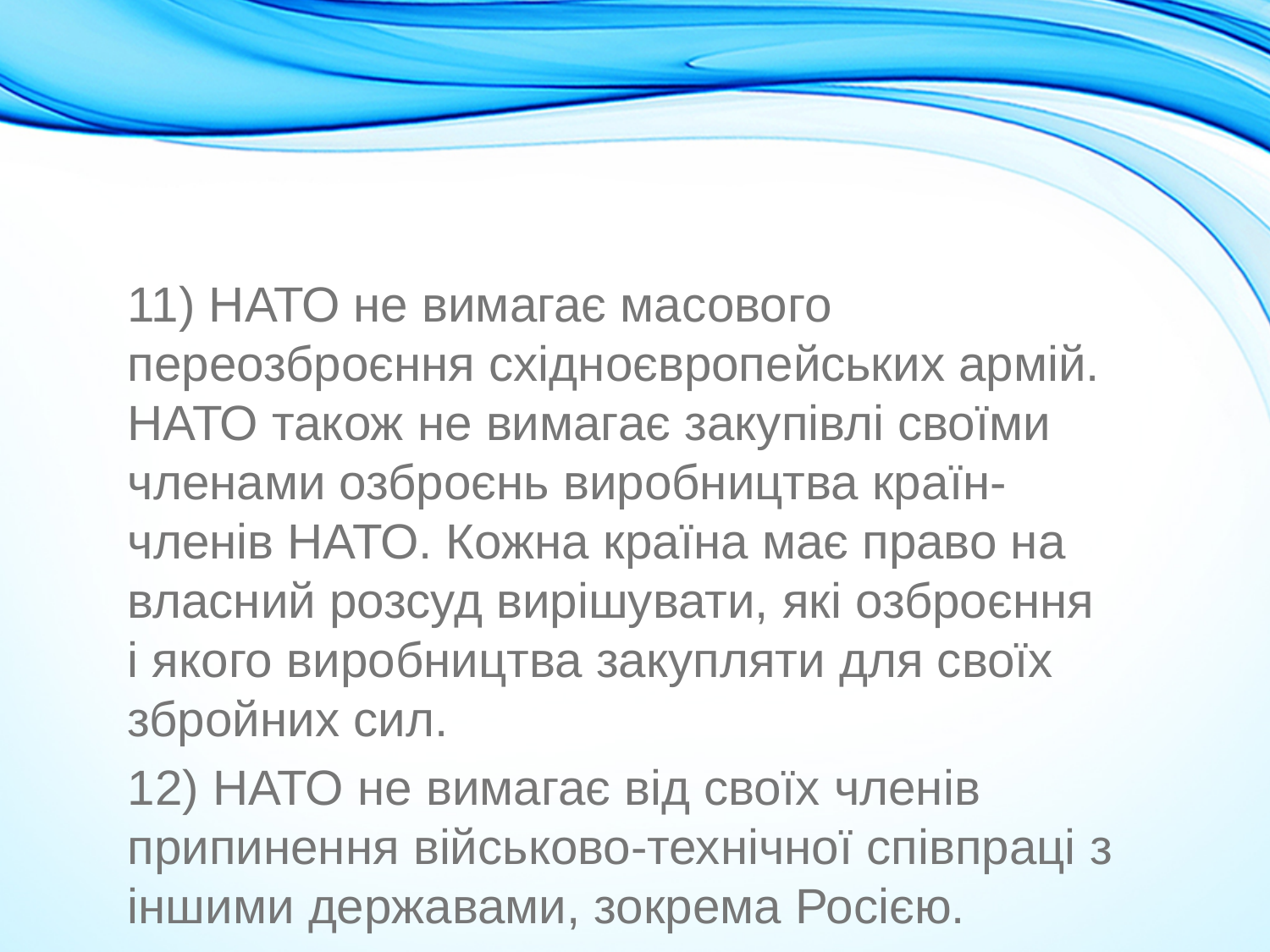

11) НАТО не вимагає масового переозброєння східноєвропейських армій. НАТО також не вимагає закупівлі своїми членами озброєнь виробництва країн-членів НАТО. Кожна країна має право на власний розсуд вирішувати, які озброєння і якого виробництва закупляти для своїх збройних сил.
12) НАТО не вимагає від своїх членів припинення військово-технічної співпраці з іншими державами, зокрема Росією.